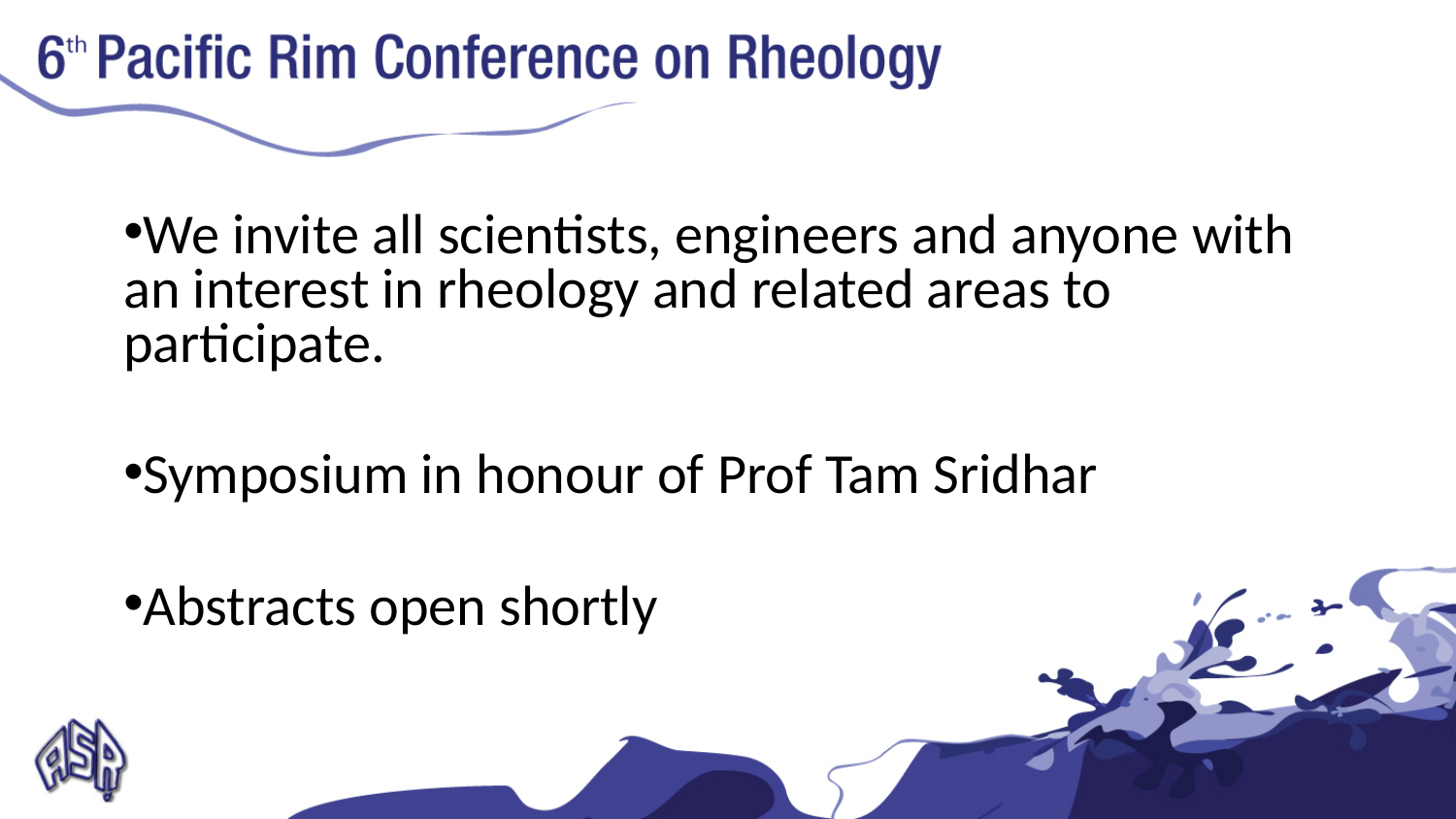

We invite all scientists, engineers and anyone with an interest in rheology and related areas to participate.

Symposium in honour of Prof Tam Sridhar

Abstracts open shortly